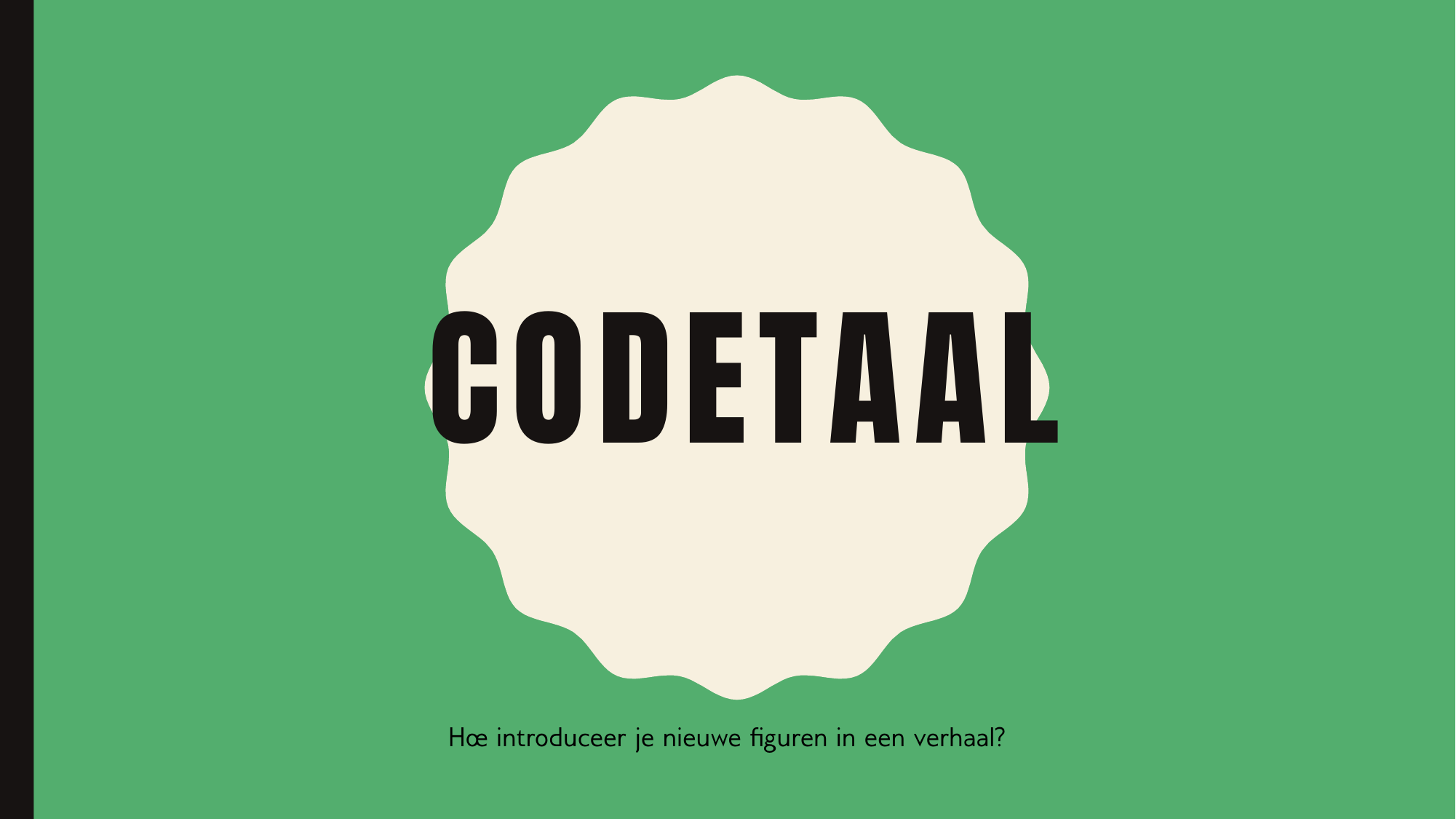

# CodeTaal

Hoe introduceer je nieuwe figuren in een verhaal?